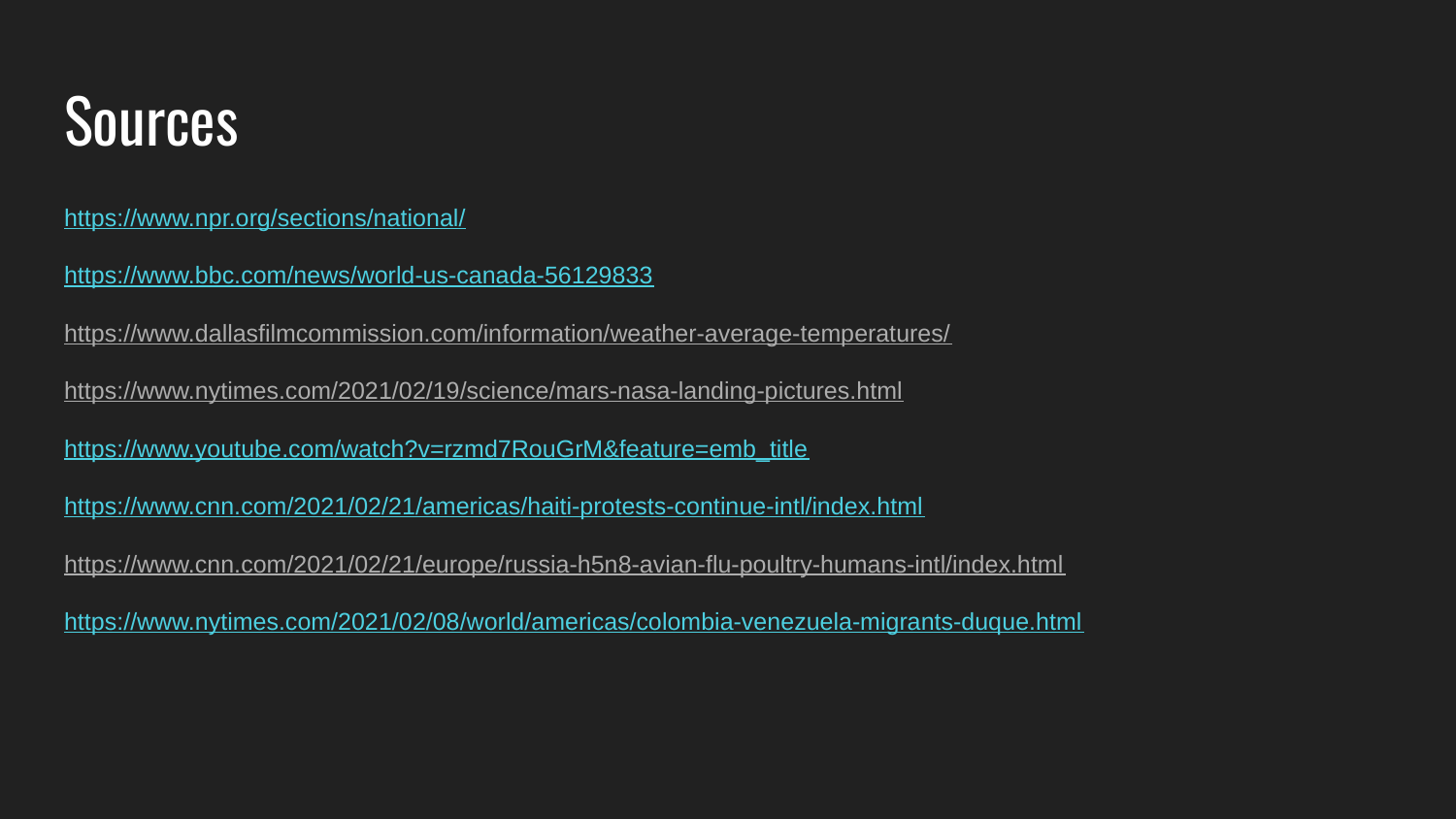

# Sources
https://www.npr.org/sections/national/
https://www.bbc.com/news/world-us-canada-56129833
https://www.dallasfilmcommission.com/information/weather-average-temperatures/
https://www.nytimes.com/2021/02/19/science/mars-nasa-landing-pictures.html
https://www.youtube.com/watch?v=rzmd7RouGrM&feature=emb_title
https://www.cnn.com/2021/02/21/americas/haiti-protests-continue-intl/index.html
https://www.cnn.com/2021/02/21/europe/russia-h5n8-avian-flu-poultry-humans-intl/index.html
https://www.nytimes.com/2021/02/08/world/americas/colombia-venezuela-migrants-duque.html